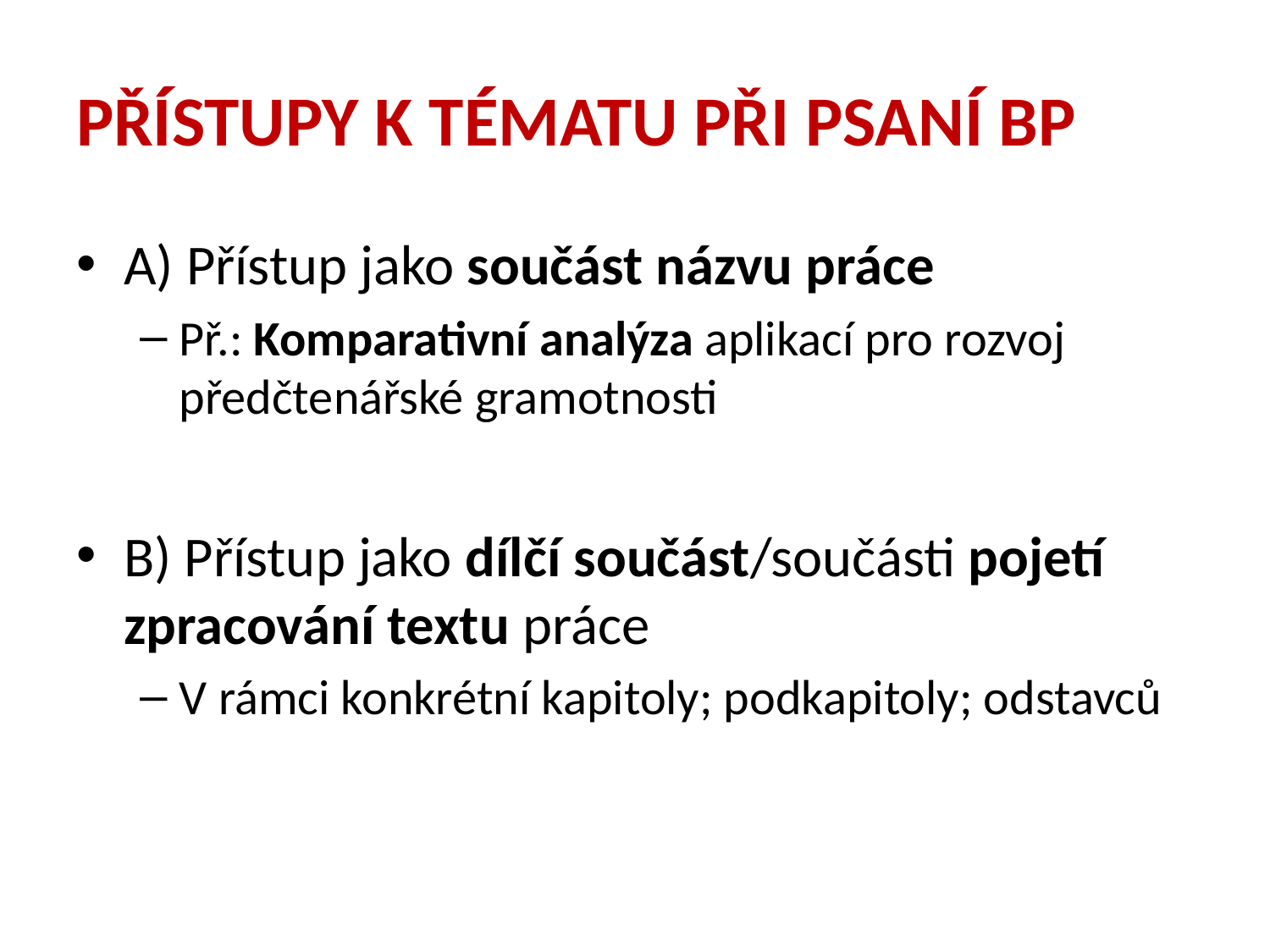

# Přístupy k tématu při psaní BP
A) Přístup jako součást názvu práce
Př.: Komparativní analýza aplikací pro rozvoj předčtenářské gramotnosti

B) Přístup jako dílčí součást/součásti pojetí zpracování textu práce
V rámci konkrétní kapitoly; podkapitoly; odstavců